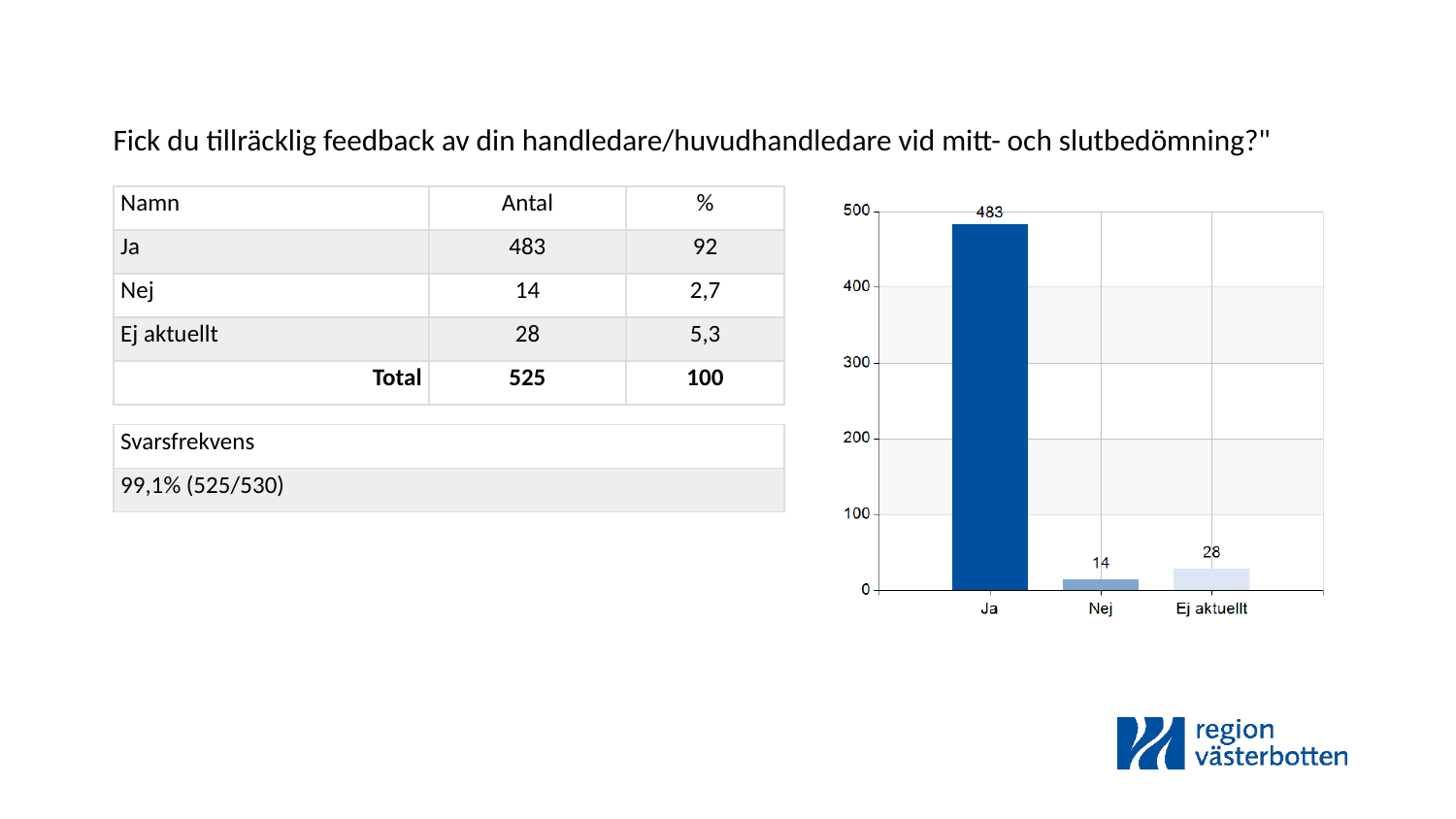

Fick du tillräcklig feedback av din handledare/huvudhandledare vid mitt- och slutbedömning?"
| Namn | Antal | % |
| --- | --- | --- |
| Ja | 483 | 92 |
| Nej | 14 | 2,7 |
| Ej aktuellt | 28 | 5,3 |
| Total | 525 | 100 |

| Svarsfrekvens |
| --- |
| 99,1% (525/530) |